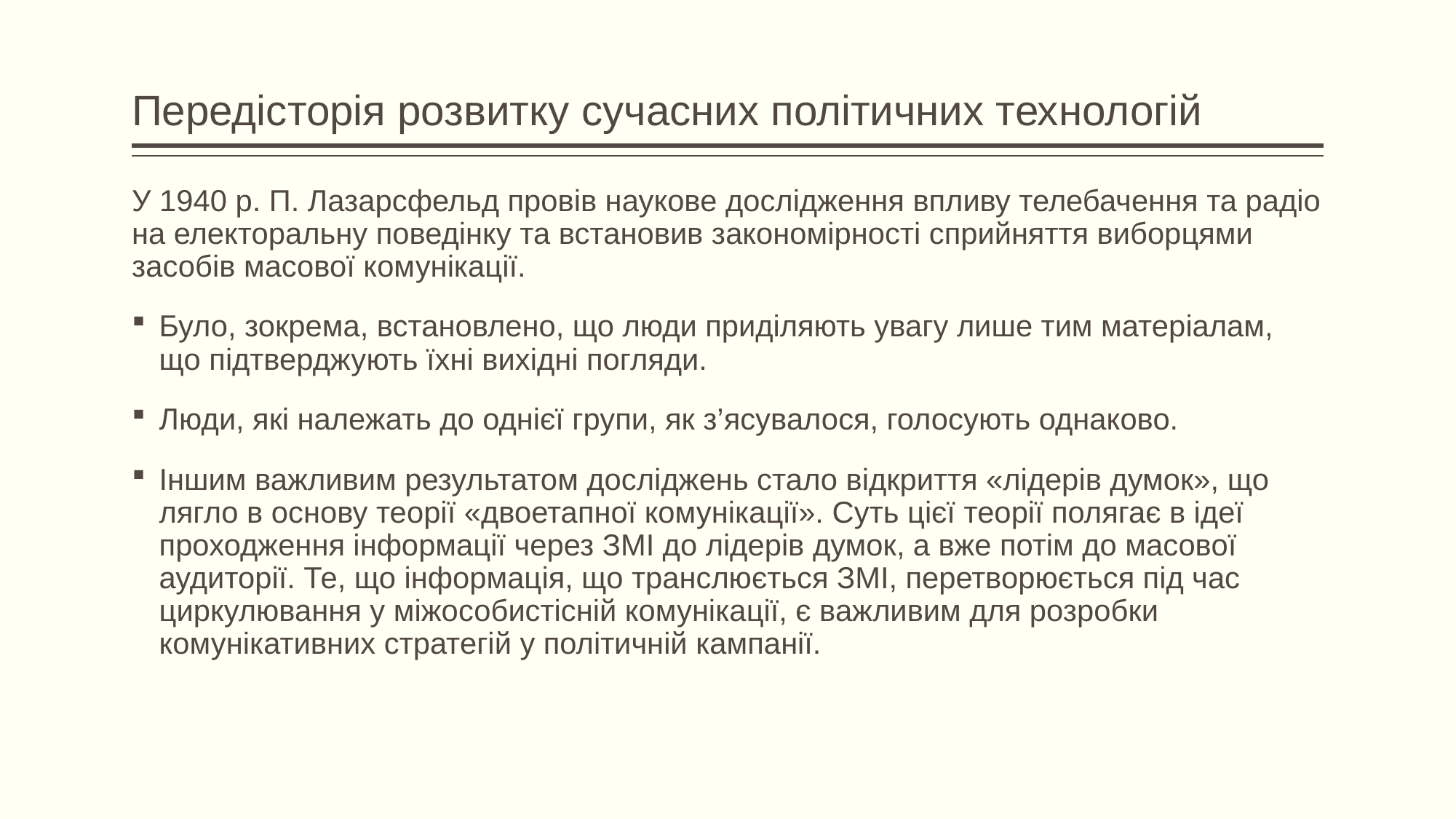

# Передісторія розвитку сучасних політичних технологій
У 1940 р. П. Лазарсфельд провів наукове дослідження впливу телебачення та радіо на електоральну поведінку та встановив закономірності сприйняття виборцями засобів масової комунікації.
Було, зокрема, встановлено, що люди приділяють увагу лише тим матеріалам, що підтверджують їхні вихідні погляди.
Люди, які належать до однієї групи, як з’ясувалося, голосують однаково.
Іншим важливим результатом досліджень стало відкриття «лідерів думок», що лягло в основу теорії «двоетапної комунікації». Суть цієї теорії полягає в ідеї проходження інформації через ЗМІ до лідерів думок, а вже потім до масової аудиторії. Те, що інформація, що транслюється ЗМІ, перетворюється під час циркулювання у міжособистісній комунікації, є важливим для розробки комунікативних стратегій у політичній кампанії.